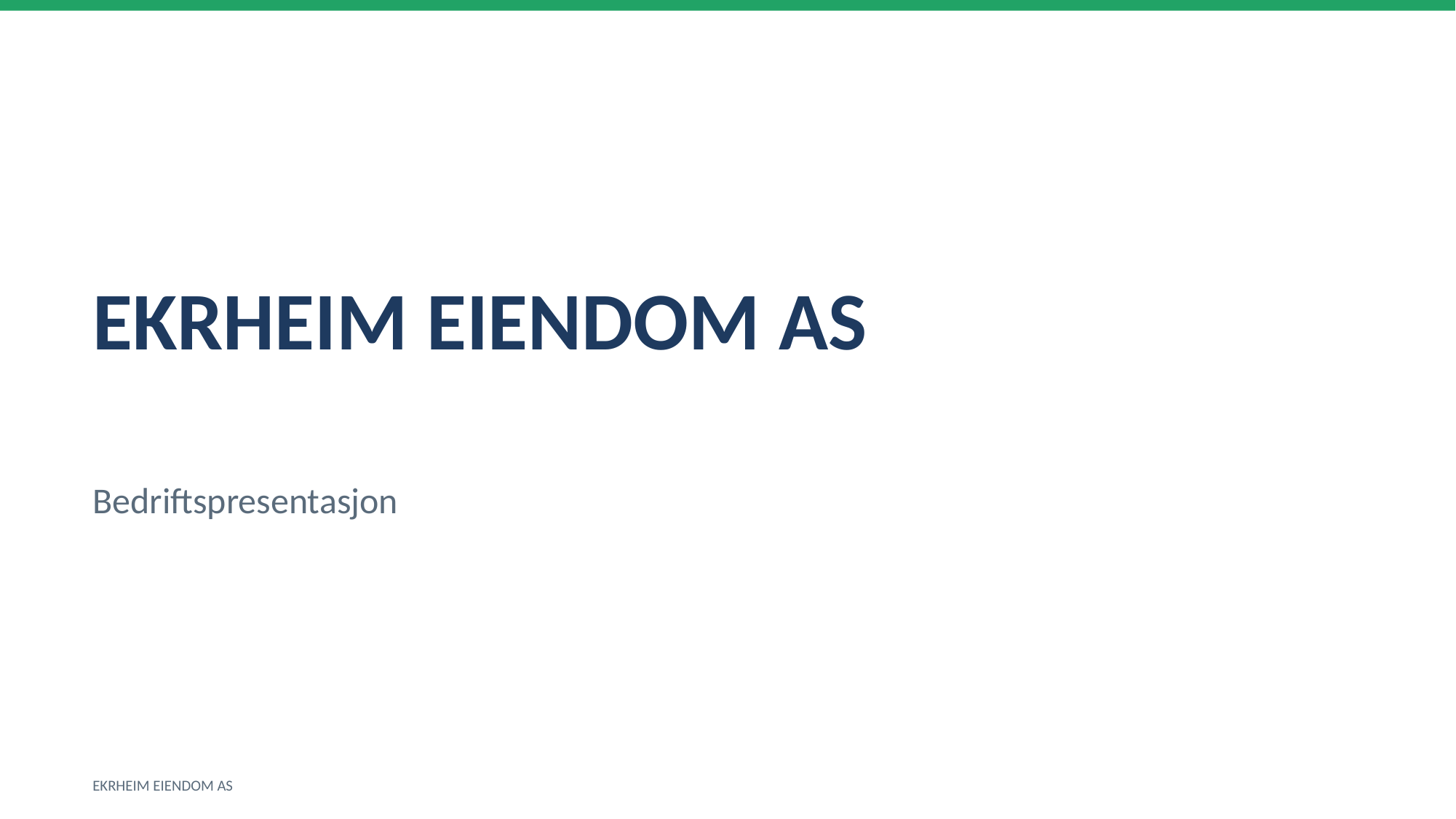

EKRHEIM EIENDOM AS
Bedriftspresentasjon
EKRHEIM EIENDOM AS